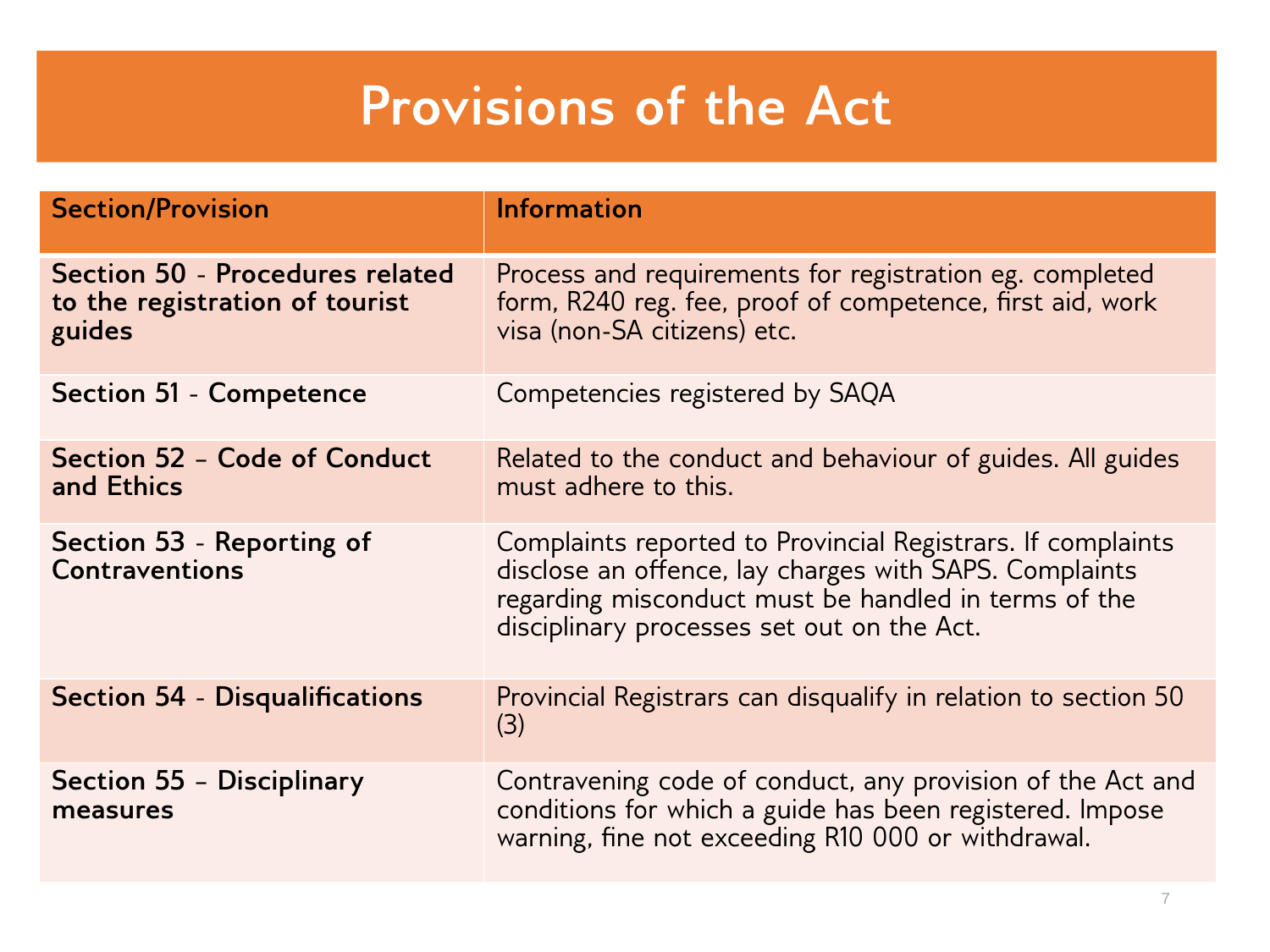

# Provisions of the Act
| Section/Provision | Information |
| --- | --- |
| Section 50 - Procedures related to the registration of tourist guides | Process and requirements for registration eg. completed form, R240 reg. fee, proof of competence, first aid, work visa (non-SA citizens) etc. |
| Section 51 - Competence | Competencies registered by SAQA |
| Section 52 – Code of Conduct and Ethics | Related to the conduct and behaviour of guides. All guides must adhere to this. |
| Section 53 - Reporting of Contraventions | Complaints reported to Provincial Registrars. If complaints disclose an offence, lay charges with SAPS. Complaints regarding misconduct must be handled in terms of the disciplinary processes set out on the Act. |
| Section 54 - Disqualifications | Provincial Registrars can disqualify in relation to section 50 (3) |
| Section 55 – Disciplinary measures | Contravening code of conduct, any provision of the Act and conditions for which a guide has been registered. Impose warning, fine not exceeding R10 000 or withdrawal. |

7